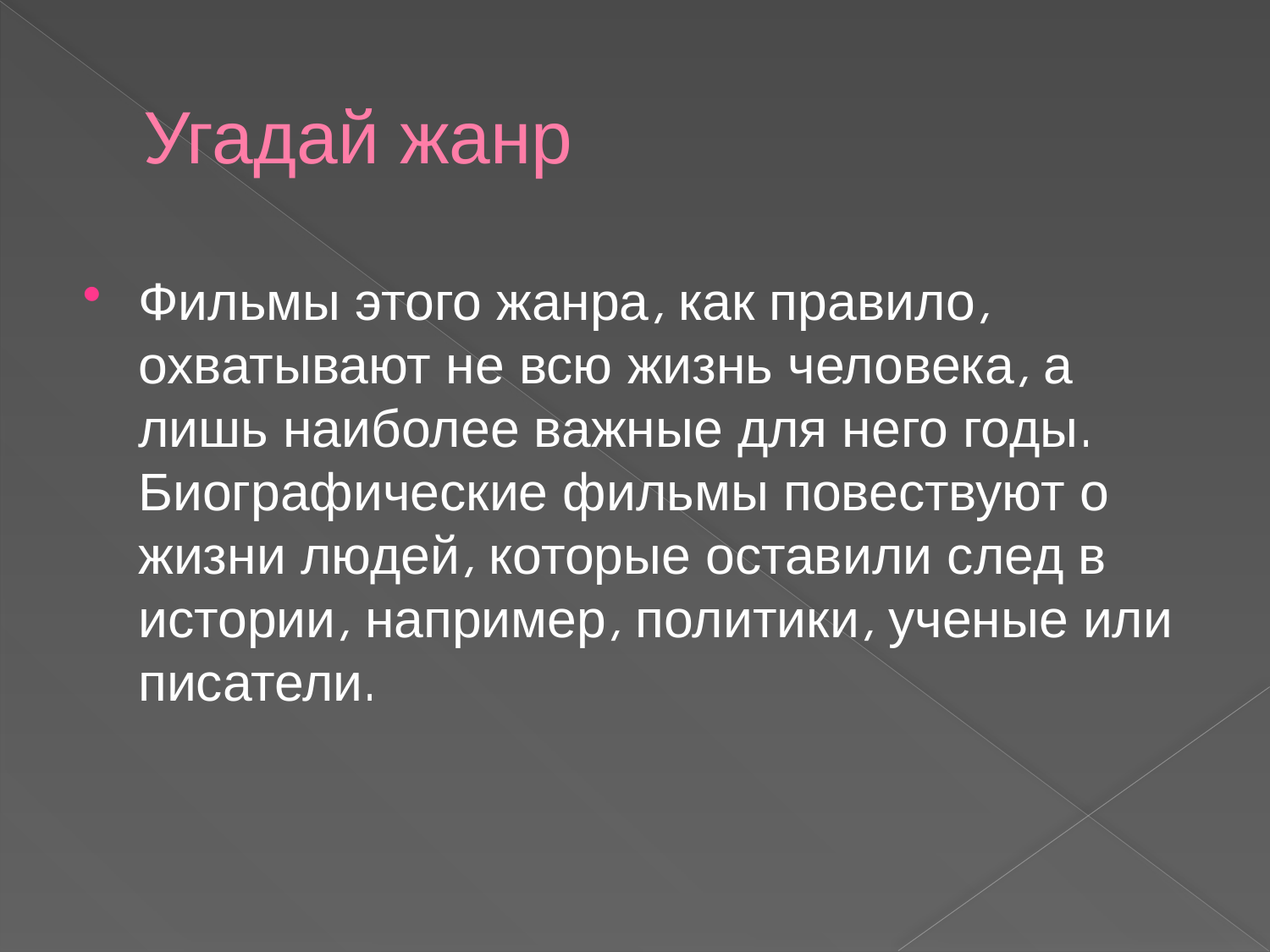

# Угадай жанр
Фильмы этого жанра, как правило, охватывают не всю жизнь человека, а лишь наиболее важные для него годы. Биографические фильмы повествуют о жизни людей, которые оставили след в истории, например, политики, ученые или писатели.